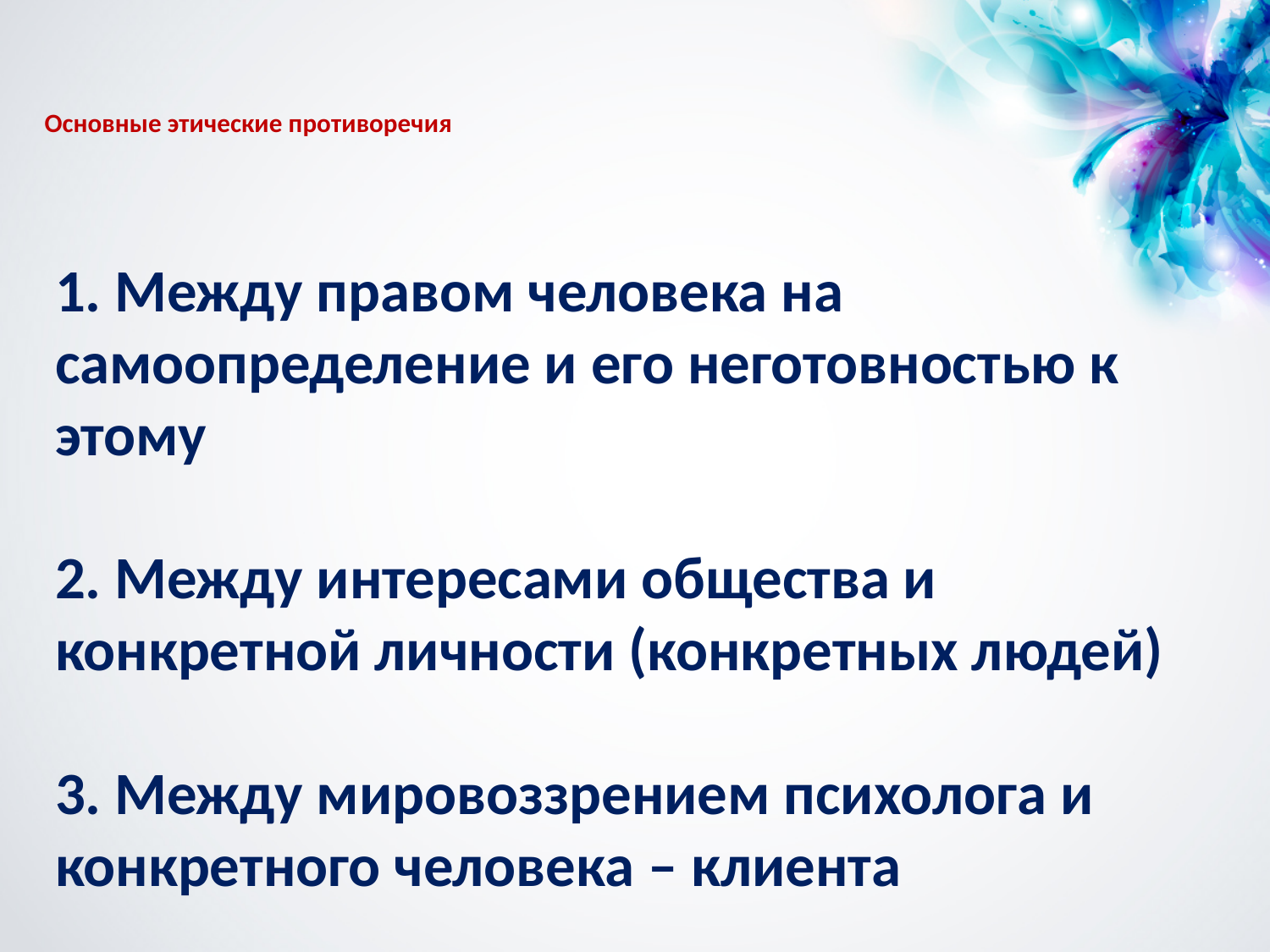

# Основные этические противоречия
1. Между правом человека на самоопределение и его неготовностью к этому

2. Между интересами общества и конкретной личности (конкретных людей)

3. Между мировоззрением психолога и конкретного человека – клиента